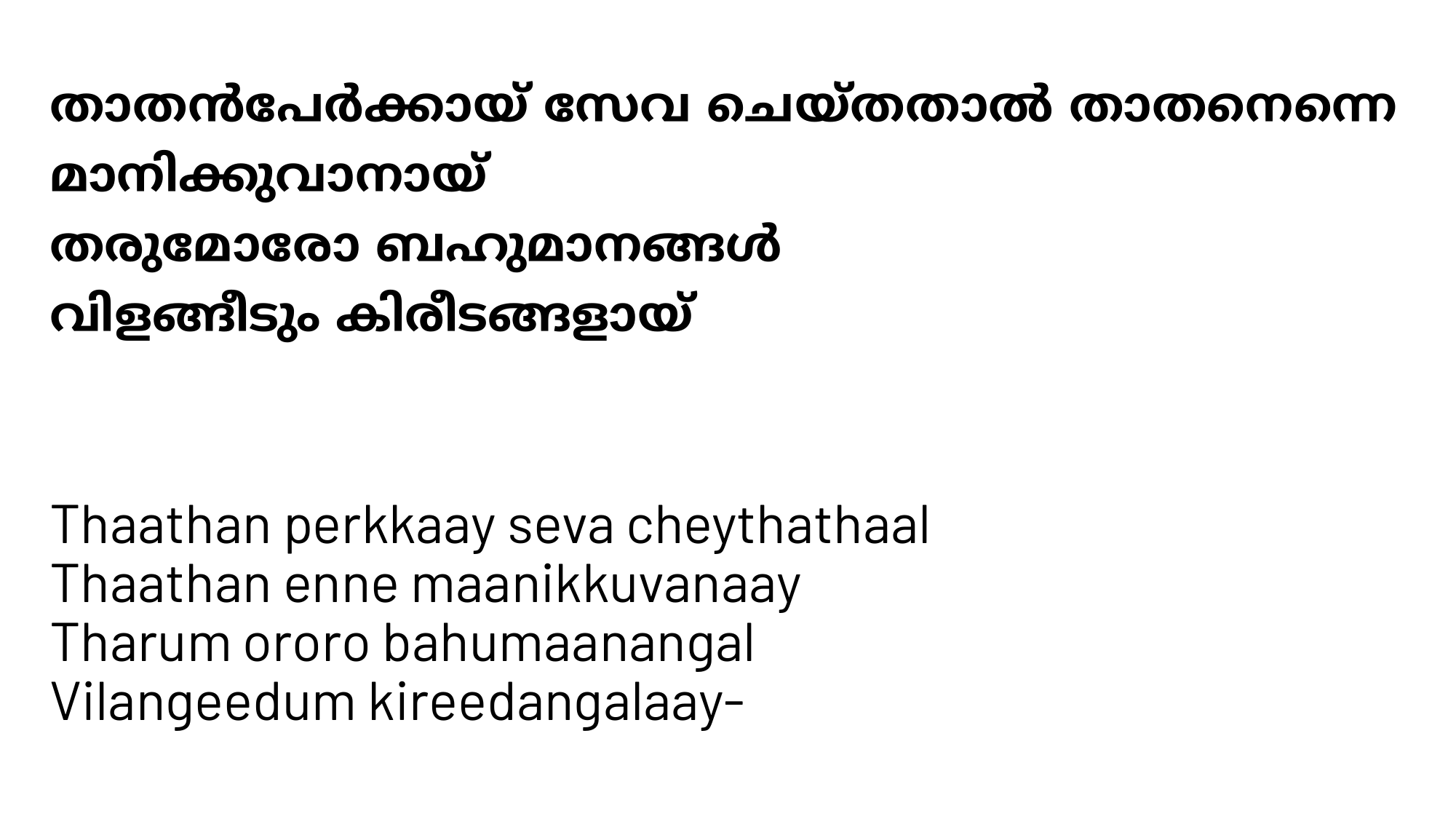

# താതന്‍പേര്‍ക്കായ് സേവ ചെയ്തതാല്‍ താതനെന്നെ മാനിക്കുവാനായ് തരുമോരോ ബഹുമാനങ്ങള്‍ വിളങ്ങീടും കിരീടങ്ങളായ്
Thaathan perkkaay seva cheythathaal
Thaathan enne maanikkuvanaay
Tharum ororo bahumaanangal
Vilangeedum kireedangalaay-